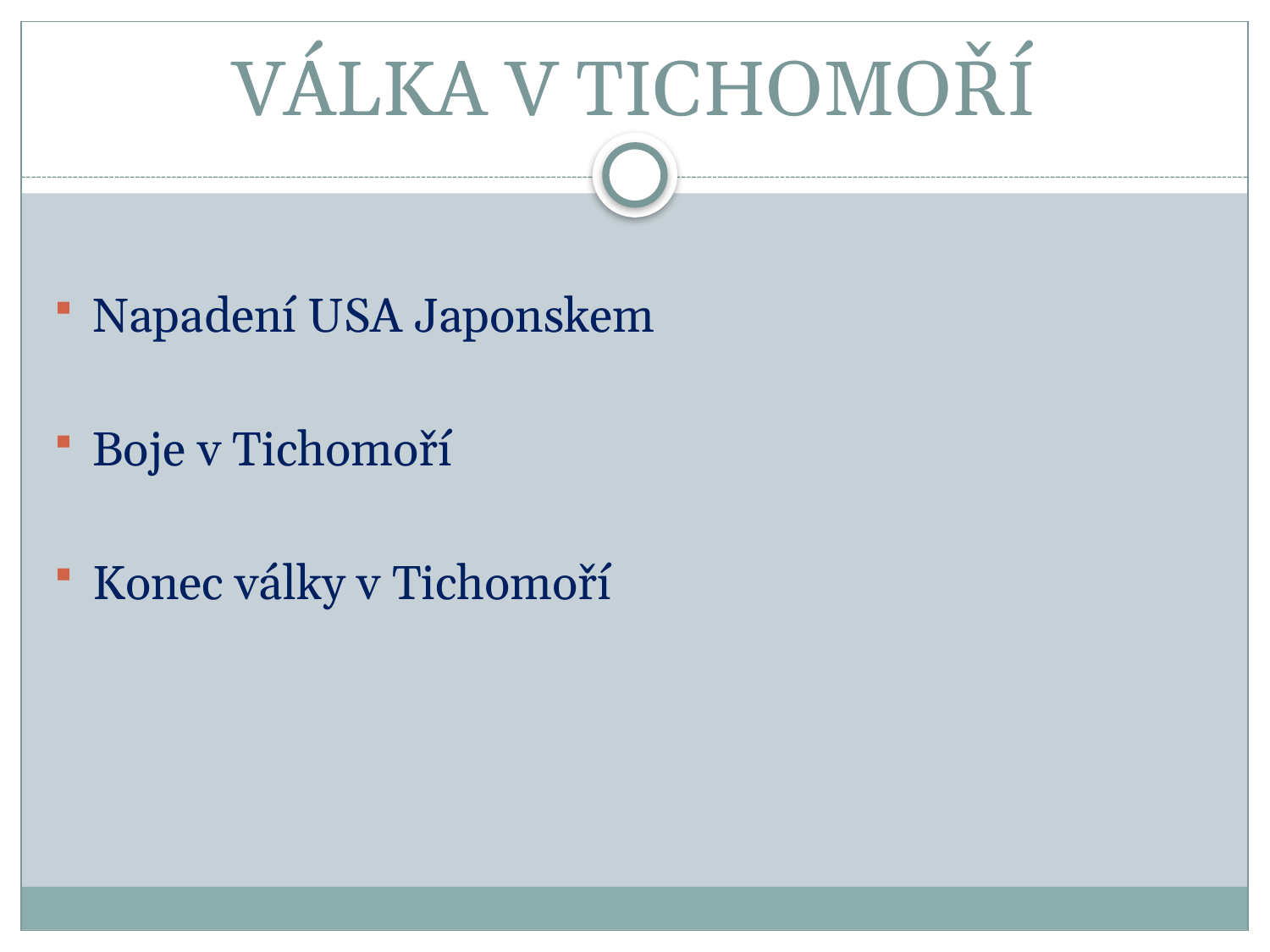

# VÁLKA V TICHOMOŘÍ

Napadení USA Japonskem

Boje v Tichomoří

Konec války v Tichomoří